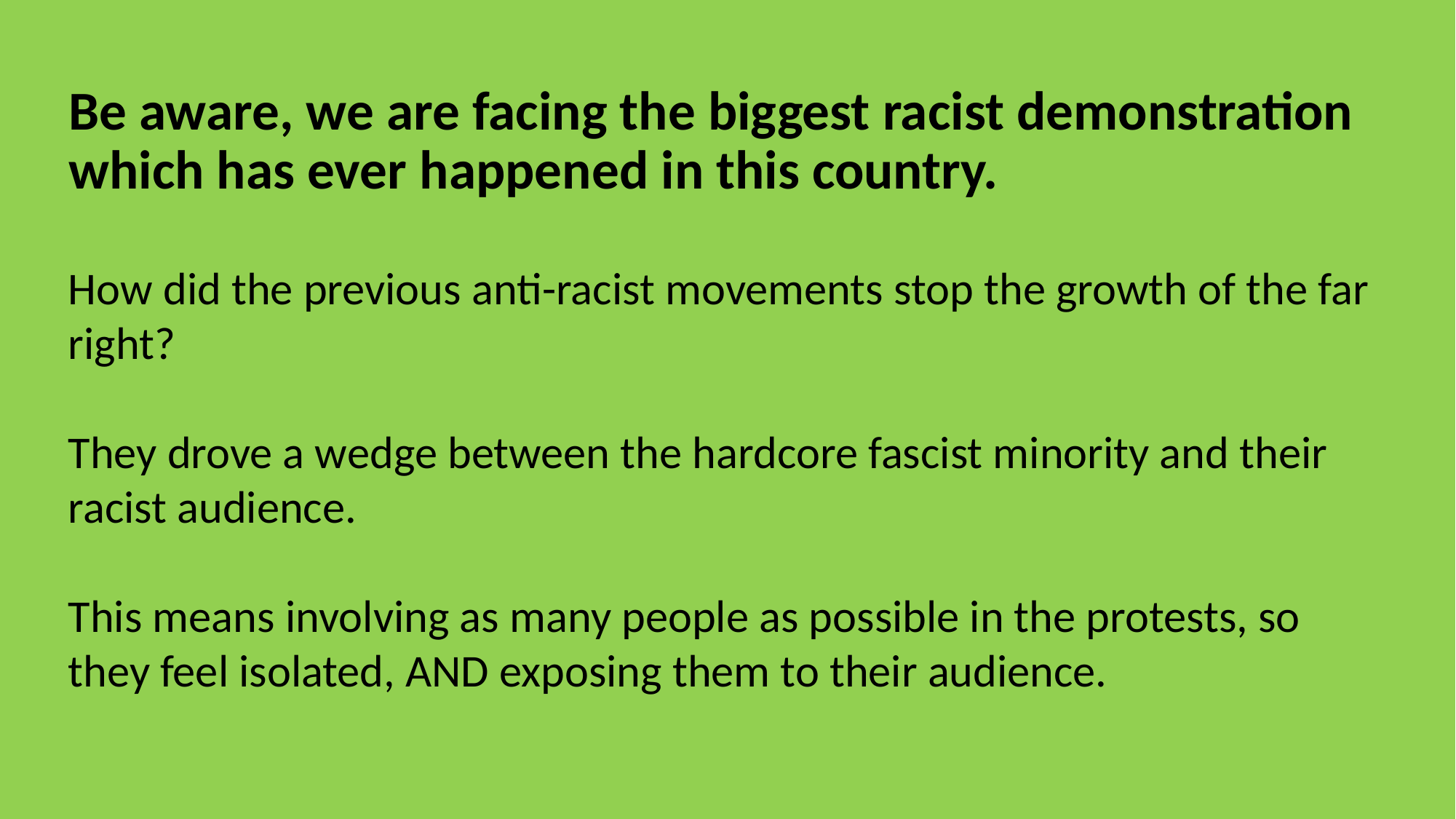

# Be aware, we are facing the biggest racist demonstration which has ever happened in this country.
How did the previous anti-racist movements stop the growth of the far right?

They drove a wedge between the hardcore fascist minority and their racist audience.

This means involving as many people as possible in the protests, so they feel isolated, AND exposing them to their audience.